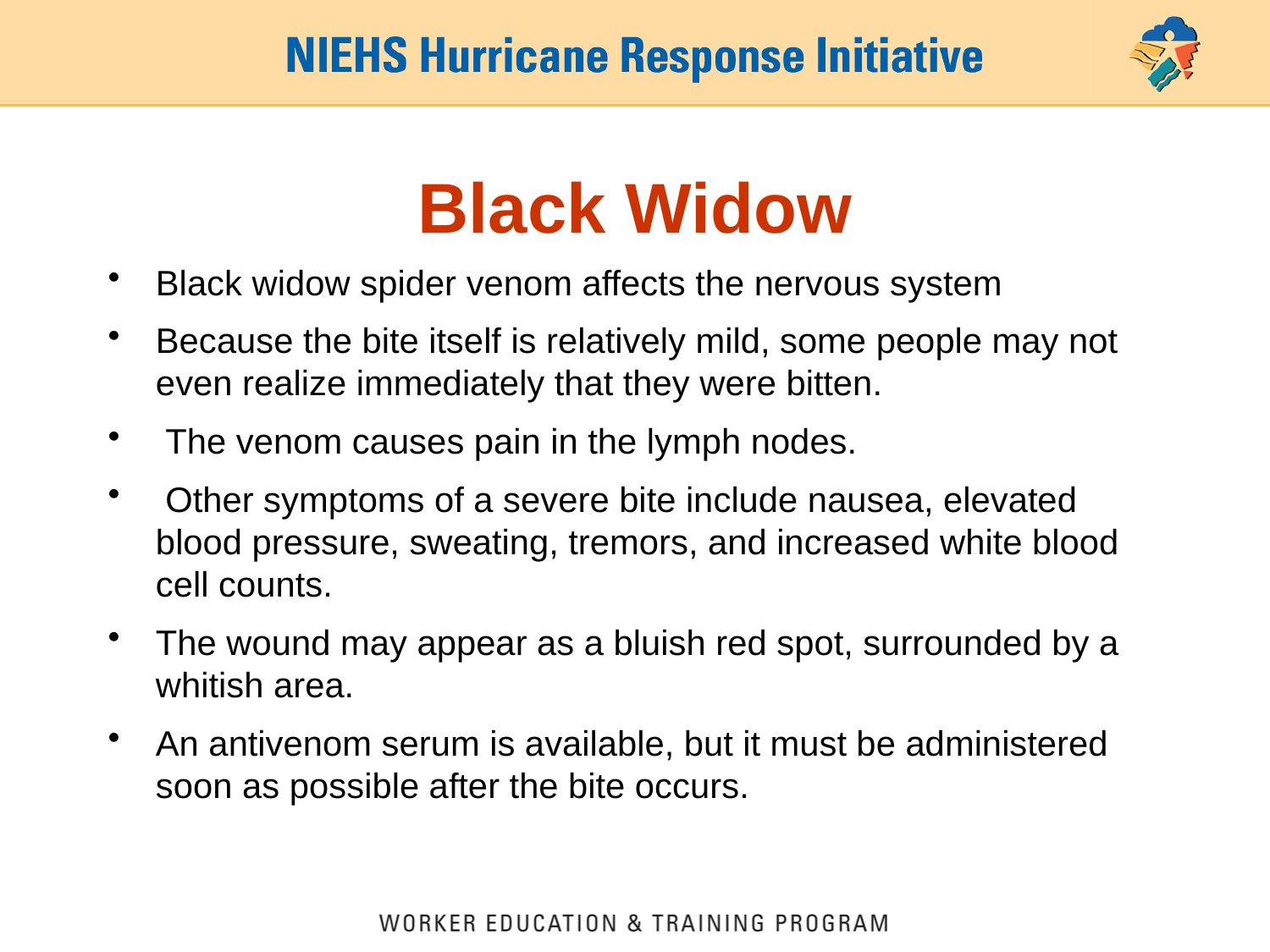

# Black Widow
Black widow spider venom affects the nervous system
Because the bite itself is relatively mild, some people may not even realize immediately that they were bitten.
 The venom causes pain in the lymph nodes.
 Other symptoms of a severe bite include nausea, elevated blood pressure, sweating, tremors, and increased white blood cell counts.
The wound may appear as a bluish red spot, surrounded by a whitish area.
An antivenom serum is available, but it must be administered soon as possible after the bite occurs.